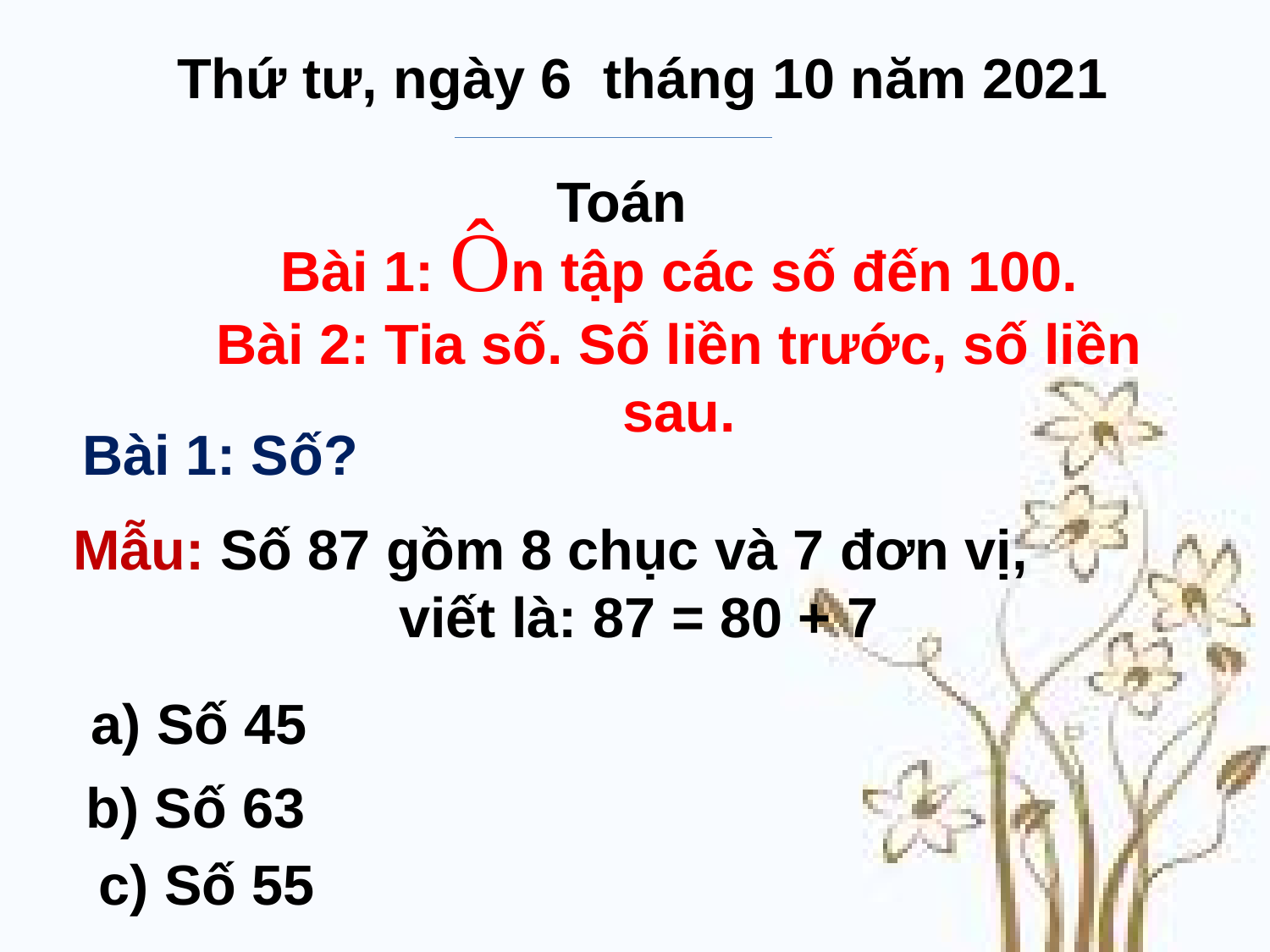

Thứ tư, ngày 6  tháng 10 năm 2021
Toán

Bài 1: Ôn tập các số đến 100.
Bài 2: Tia số. Số liền trước, số liền sau.
  Bài 1: Số?
  Mẫu: Số 87 gồm 8 chục và 7 đơn vị,
viết là: 87 = 80 + 7
  a) Số 45
  b) Số 63
  c) Số 55